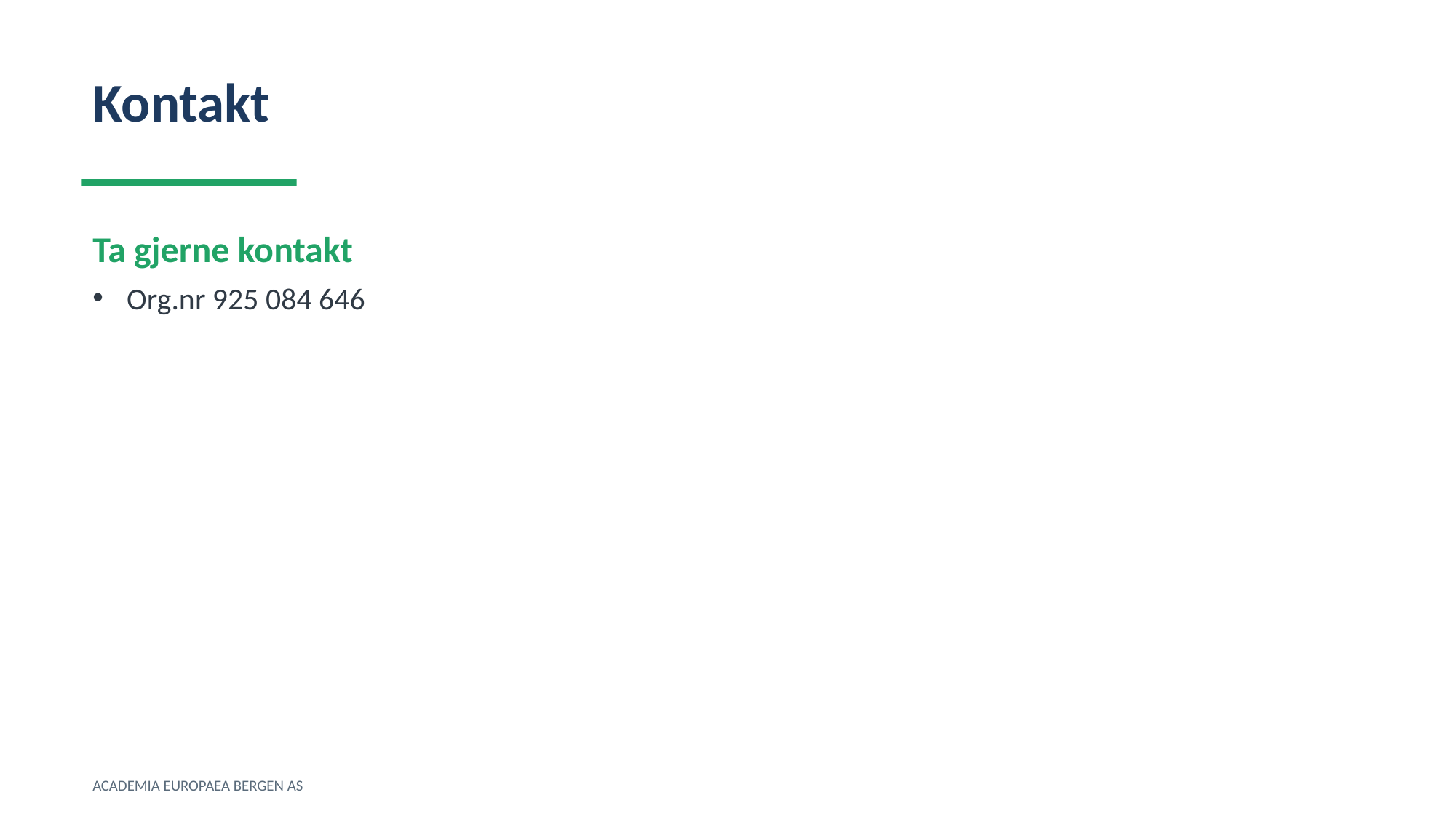

Kontakt

Ta gjerne kontakt
Org.nr 925 084 646
ACADEMIA EUROPAEA BERGEN AS